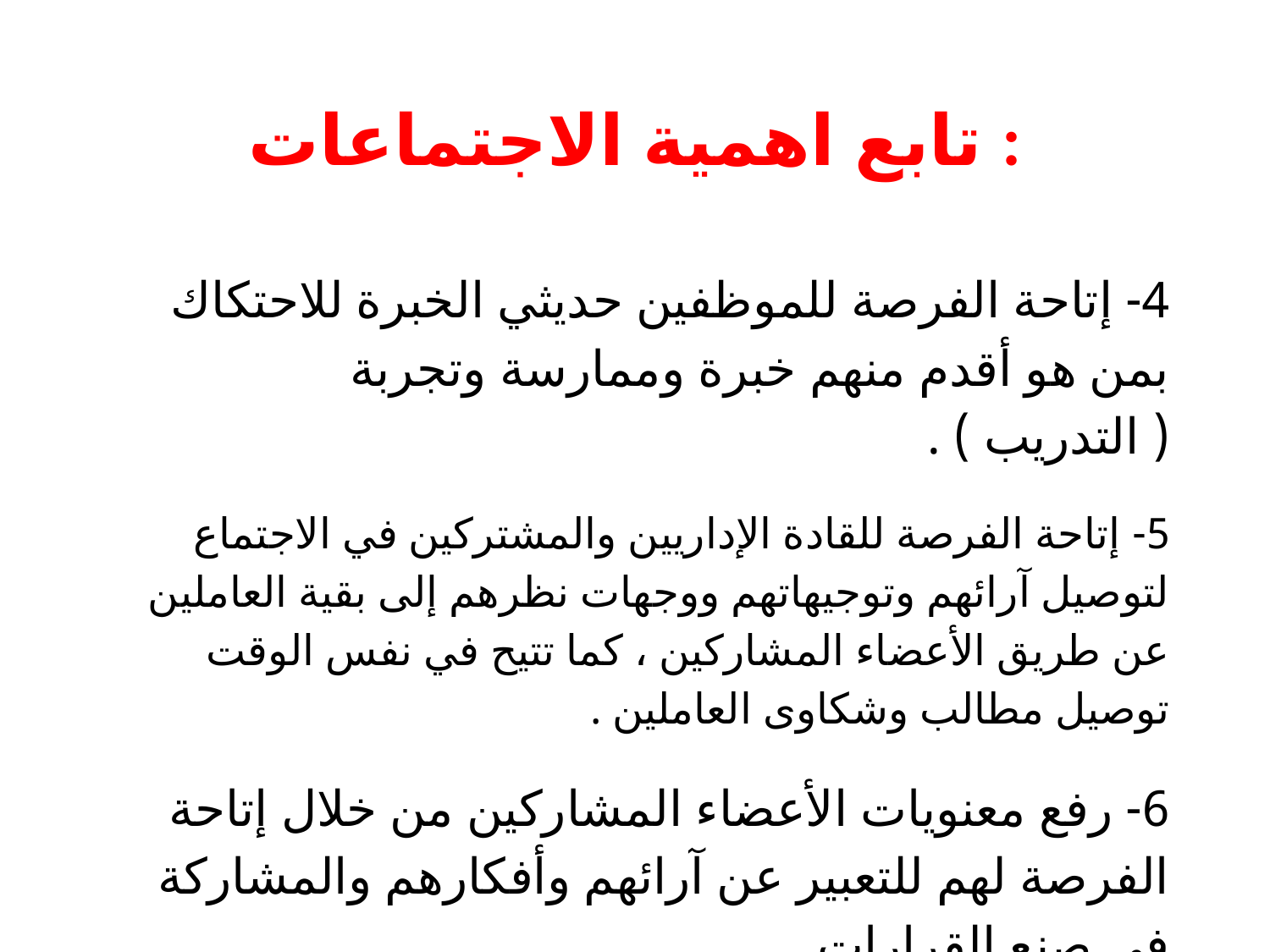

# تابع اهمية الاجتماعات :
4- إتاحة الفرصة للموظفين حديثي الخبرة للاحتكاك بمن هو أقدم منهم خبرة وممارسة وتجربة       ( التدريب ) .
5- إتاحة الفرصة للقادة الإداريين والمشتركين في الاجتماع لتوصيل آرائهم وتوجيهاتهم ووجهات نظرهم إلى بقية العاملين عن طريق الأعضاء المشاركين ، كما تتيح في نفس الوقت توصيل مطالب وشكاوى العاملين .
6- رفع معنويات الأعضاء المشاركين من خلال إتاحة الفرصة لهم للتعبير عن آرائهم وأفكارهم والمشاركة في صنع القرارات .